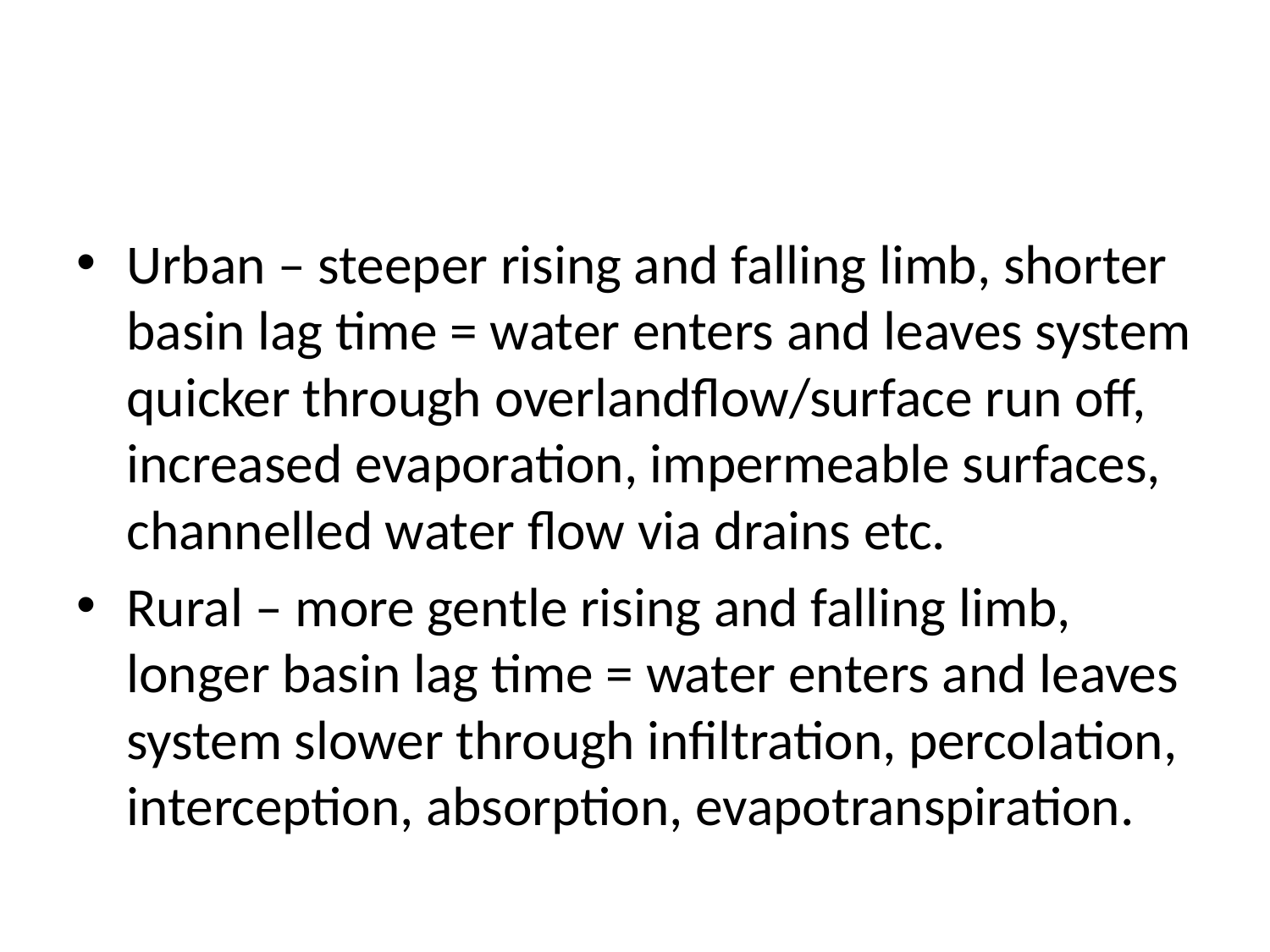

#
Urban – steeper rising and falling limb, shorter basin lag time = water enters and leaves system quicker through overlandflow/surface run off, increased evaporation, impermeable surfaces, channelled water flow via drains etc.
Rural – more gentle rising and falling limb, longer basin lag time = water enters and leaves system slower through infiltration, percolation, interception, absorption, evapotranspiration.